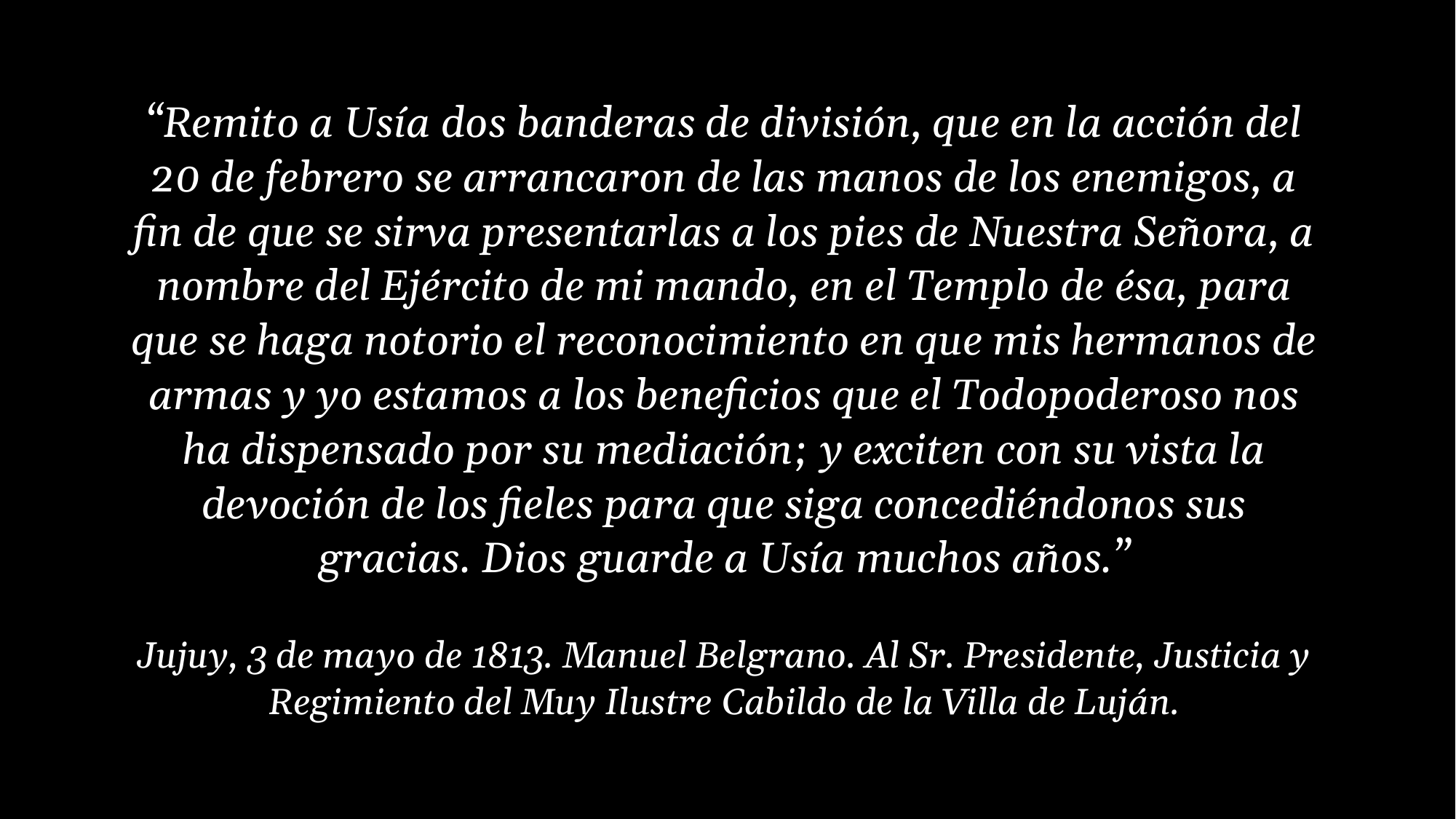

“Remito a Usía dos banderas de división, que en la acción del 20 de febrero se arrancaron de las manos de los enemigos, a fin de que se sirva presentarlas a los pies de Nuestra Señora, a nombre del Ejército de mi mando, en el Templo de ésa, para que se haga notorio el reconocimiento en que mis hermanos de armas y yo estamos a los beneficios que el Todopoderoso nos ha dispensado por su mediación; y exciten con su vista la devoción de los fieles para que siga concediéndonos sus gracias. Dios guarde a Usía muchos años.”

Jujuy, 3 de mayo de 1813. Manuel Belgrano. Al Sr. Presidente, Justicia y Regimiento del Muy Ilustre Cabildo de la Villa de Luján.